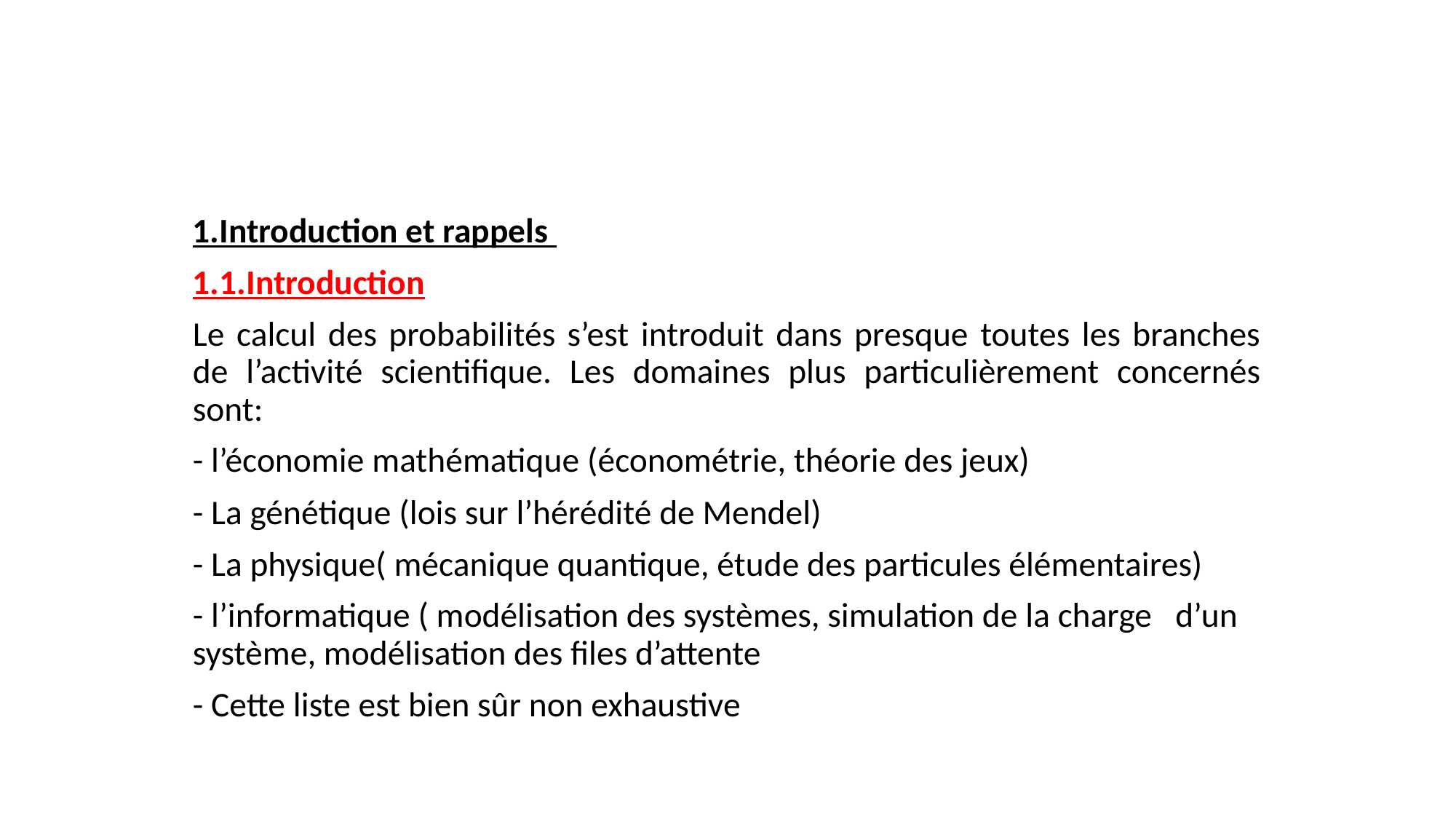

1.Introduction et rappels
1.1.Introduction
Le calcul des probabilités s’est introduit dans presque toutes les branches de l’activité scientifique. Les domaines plus particulièrement concernés sont:
- l’économie mathématique (économétrie, théorie des jeux)
- La génétique (lois sur l’hérédité de Mendel)
- La physique( mécanique quantique, étude des particules élémentaires)
- l’informatique ( modélisation des systèmes, simulation de la charge   d’un système, modélisation des files d’attente
- Cette liste est bien sûr non exhaustive